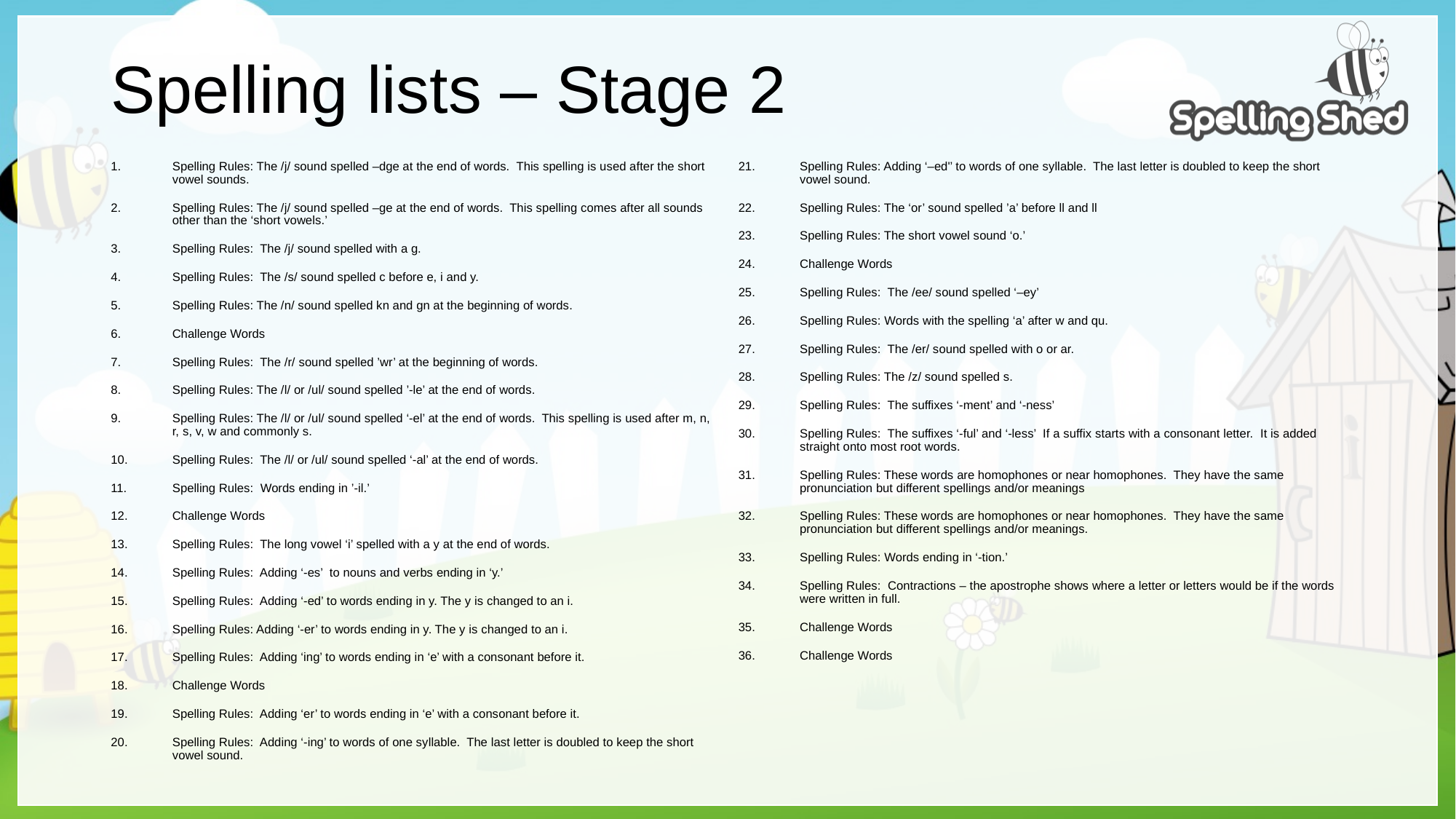

# Spelling lists – Stage 2
Spelling Rules: The /j/ sound spelled –dge at the end of words.  This spelling is used after the short vowel sounds.
Spelling Rules: The /j/ sound spelled –ge at the end of words.  This spelling comes after all sounds other than the ‘short vowels.’
Spelling Rules:  The /j/ sound spelled with a g.
Spelling Rules:  The /s/ sound spelled c before e, i and y.
Spelling Rules: The /n/ sound spelled kn and gn at the beginning of words.
Challenge Words
Spelling Rules:  The /r/ sound spelled ’wr’ at the beginning of words.
Spelling Rules: The /l/ or /ul/ sound spelled ’-le’ at the end of words.
Spelling Rules: The /l/ or /ul/ sound spelled ‘-el’ at the end of words.  This spelling is used after m, n, r, s, v, w and commonly s.
Spelling Rules:  The /l/ or /ul/ sound spelled ‘-al’ at the end of words.
Spelling Rules:  Words ending in ’-il.’
Challenge Words
Spelling Rules:  The long vowel ‘i’ spelled with a y at the end of words.
Spelling Rules:  Adding ‘-es’  to nouns and verbs ending in ‘y.’
Spelling Rules:  Adding ‘-ed’ to words ending in y. The y is changed to an i.
Spelling Rules: Adding ‘-er’ to words ending in y. The y is changed to an i.
Spelling Rules:  Adding ‘ing’ to words ending in ‘e’ with a consonant before it.
Challenge Words
Spelling Rules:  Adding ‘er’ to words ending in ‘e’ with a consonant before it.
Spelling Rules:  Adding ‘-ing’ to words of one syllable.  The last letter is doubled to keep the short vowel sound.
Spelling Rules: Adding ‘–ed'’ to words of one syllable.  The last letter is doubled to keep the short vowel sound.
Spelling Rules: The ‘or’ sound spelled ’a’ before ll and ll
Spelling Rules: The short vowel sound ‘o.’
Challenge Words
Spelling Rules:  The /ee/ sound spelled ‘–ey’
Spelling Rules: Words with the spelling ‘a’ after w and qu.
Spelling Rules:  The /er/ sound spelled with o or ar.
Spelling Rules: The /z/ sound spelled s.
Spelling Rules:  The suffixes ‘-ment’ and ‘-ness’
Spelling Rules:  The suffixes ‘-ful’ and ‘-less’  If a suffix starts with a consonant letter.  It is added straight onto most root words.
Spelling Rules: These words are homophones or near homophones.  They have the same pronunciation but different spellings and/or meanings
Spelling Rules: These words are homophones or near homophones.  They have the same pronunciation but different spellings and/or meanings.
Spelling Rules: Words ending in ‘-tion.’
Spelling Rules:  Contractions – the apostrophe shows where a letter or letters would be if the words were written in full.
Challenge Words
Challenge Words